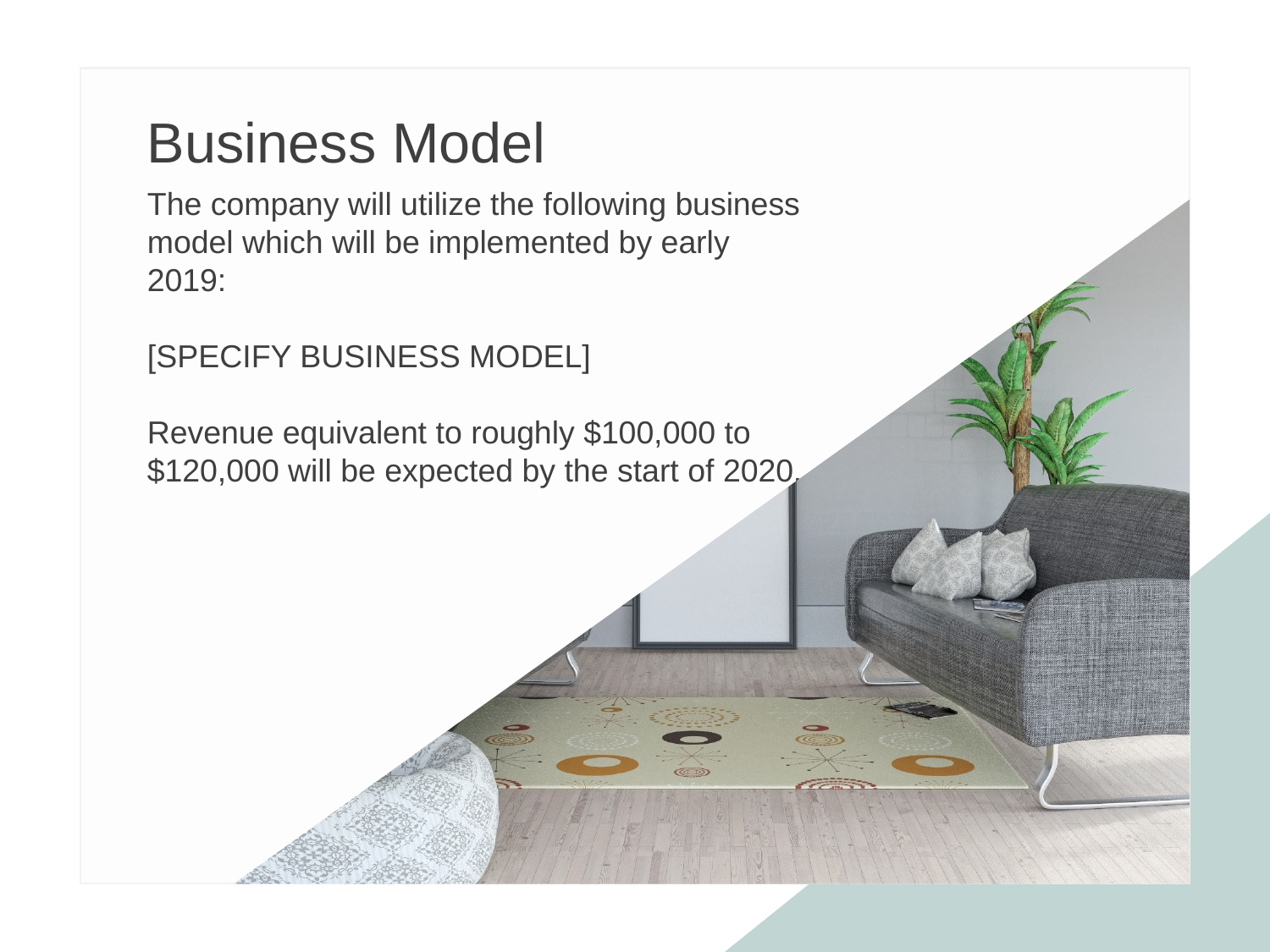

Business Model
The company will utilize the following business model which will be implemented by early 2019:
[SPECIFY BUSINESS MODEL]
Revenue equivalent to roughly $100,000 to $120,000 will be expected by the start of 2020.